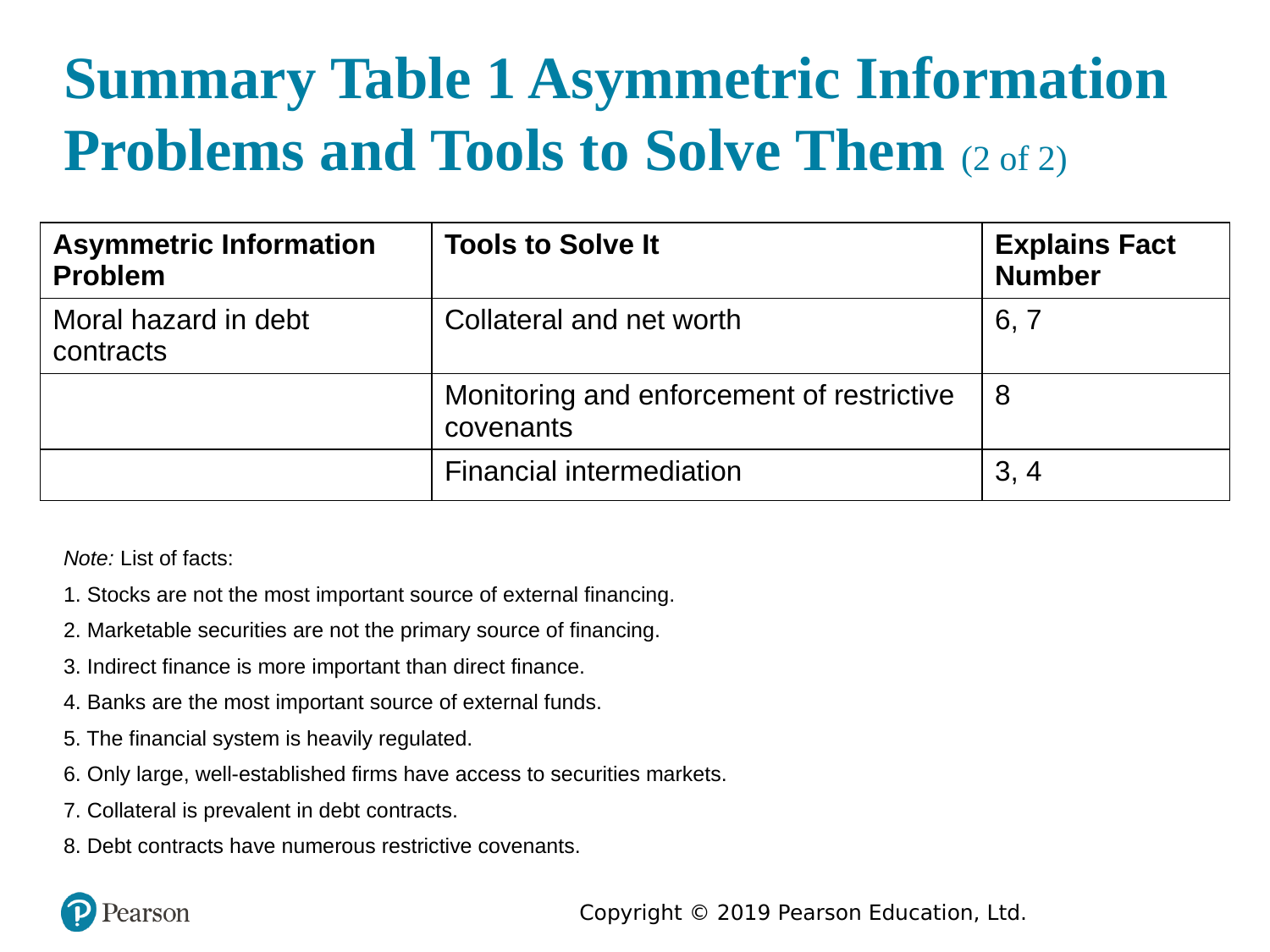

# Summary Table 1 Asymmetric Information Problems and Tools to Solve Them (2 of 2)
| Asymmetric Information Problem | Tools to Solve It | Explains Fact Number |
| --- | --- | --- |
| Moral hazard in debt contracts | Collateral and net worth | 6, 7 |
| Blank | Monitoring and enforcement of restrictive covenants | 8 |
| Blank | Financial intermediation | 3, 4 |
Note: List of facts:
1. Stocks are not the most important source of external financing.
2. Marketable securities are not the primary source of financing.
3. Indirect finance is more important than direct finance.
4. Banks are the most important source of external funds.
5. The financial system is heavily regulated.
6. Only large, well-established firms have access to securities markets.
7. Collateral is prevalent in debt contracts.
8. Debt contracts have numerous restrictive covenants.